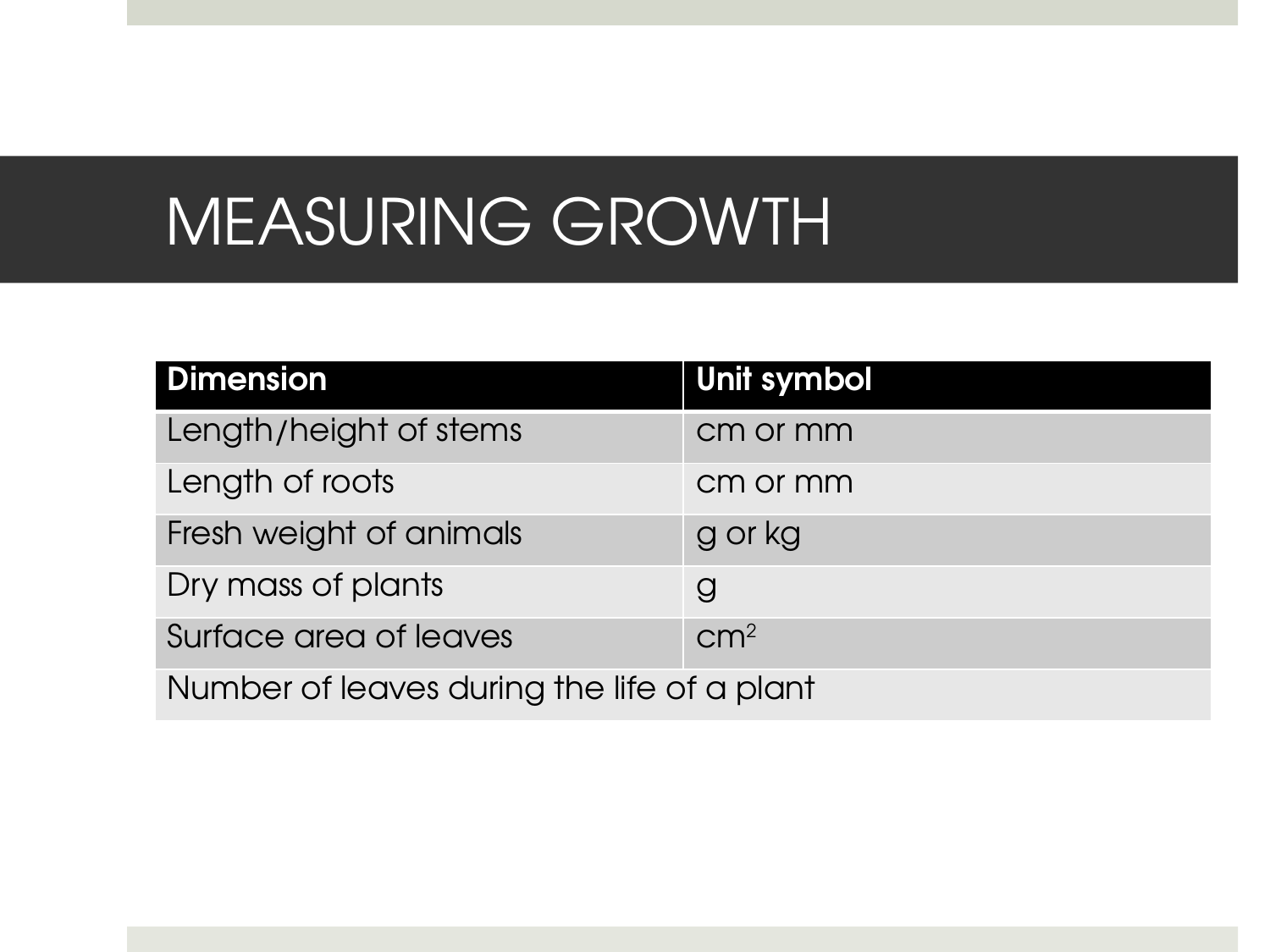

# MEASURING GROWTH
| Dimension | Unit symbol |
| --- | --- |
| Length/height of stems | cm or mm |
| Length of roots | cm or mm |
| Fresh weight of animals | g or kg |
| Dry mass of plants | g |
| Surface area of leaves | cm2 |
| Number of leaves during the life of a plant |  |